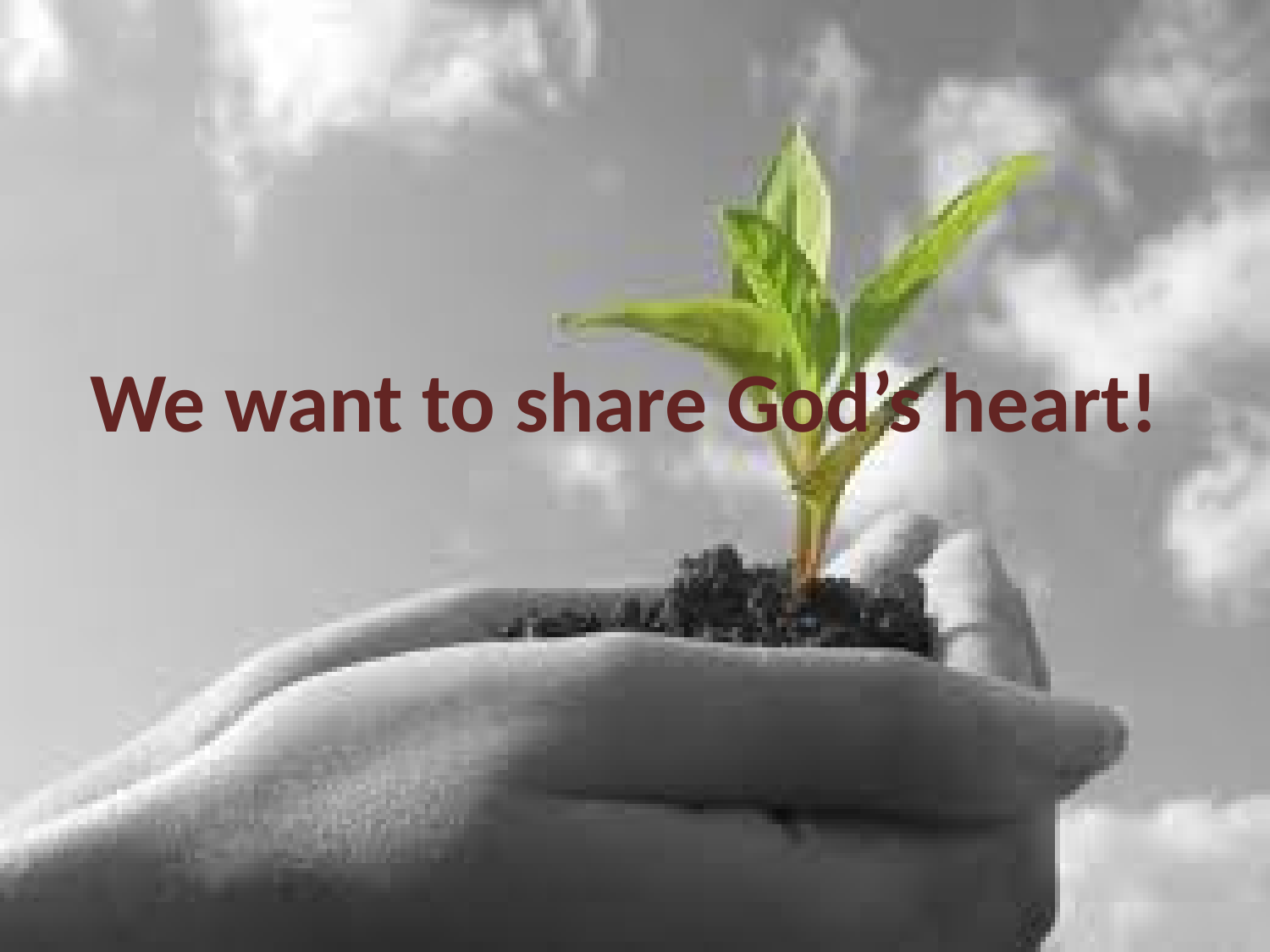

#

We want to share God’s heart!